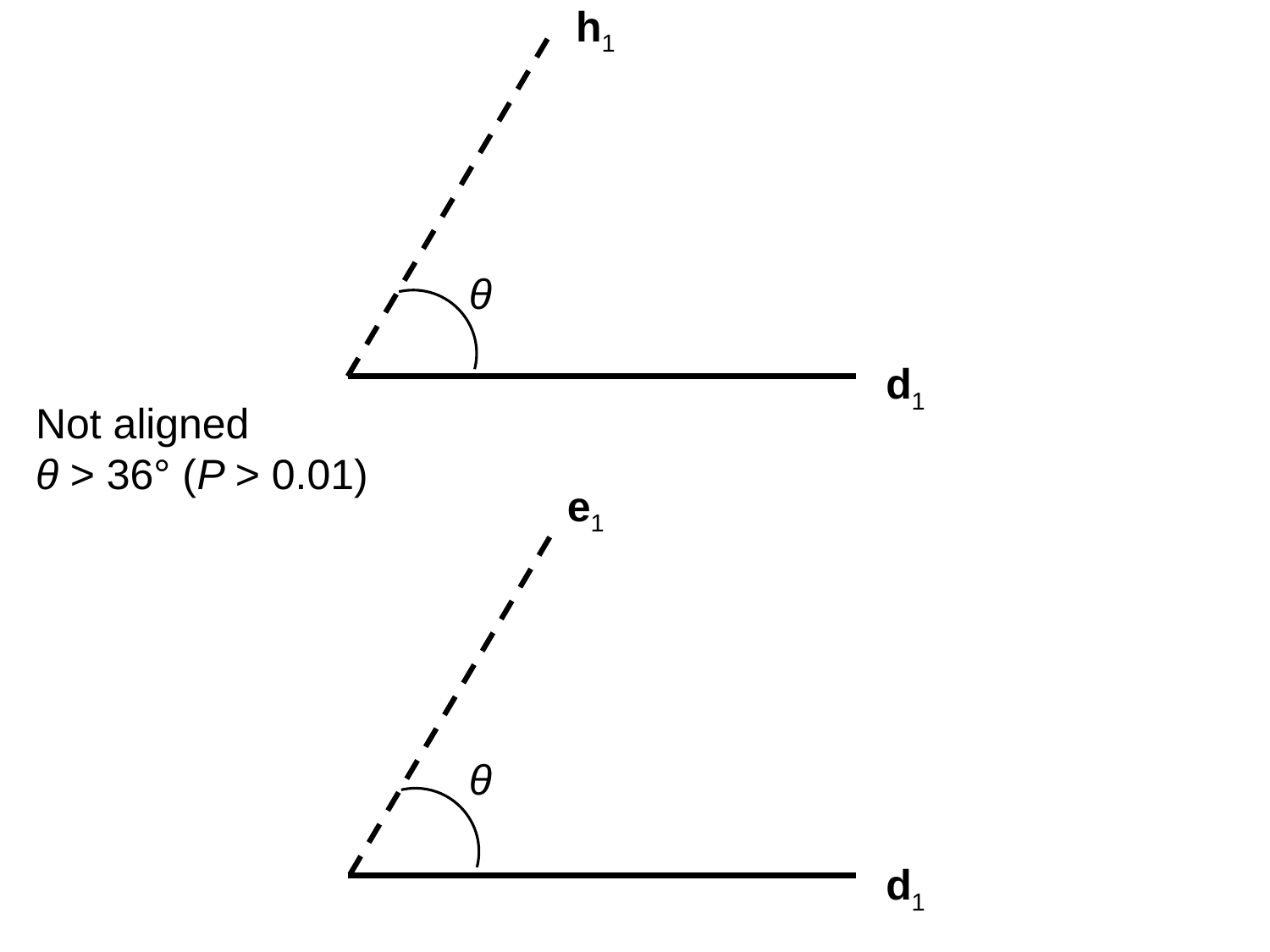

h1
θ

d1
Not aligned
θ > 36° (P > 0.01)
e1
θ

d1